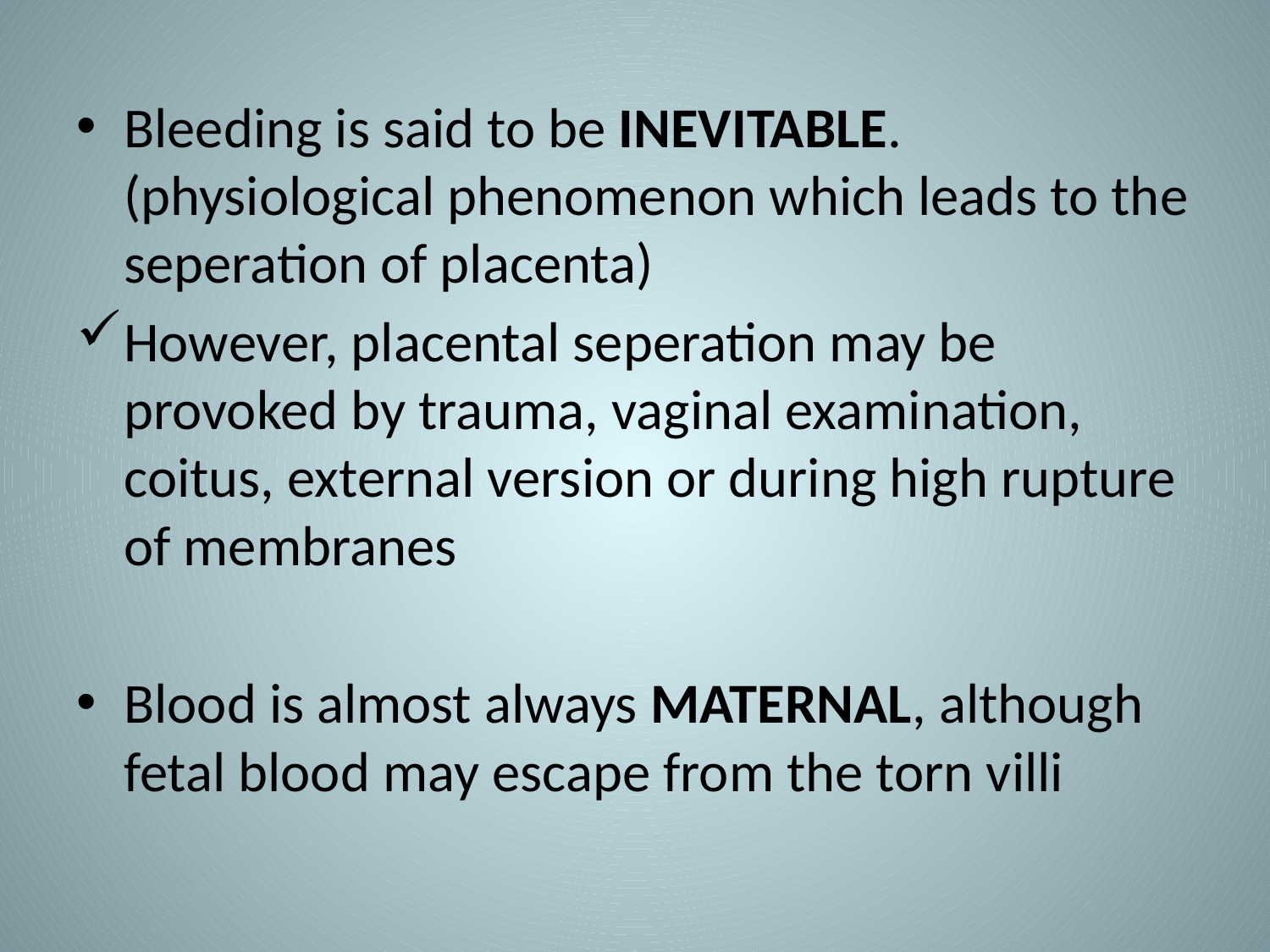

Bleeding is said to be INEVITABLE. (physiological phenomenon which leads to the seperation of placenta)
However, placental seperation may be provoked by trauma, vaginal examination, coitus, external version or during high rupture of membranes

Blood is almost always MATERNAL, although fetal blood may escape from the torn villi